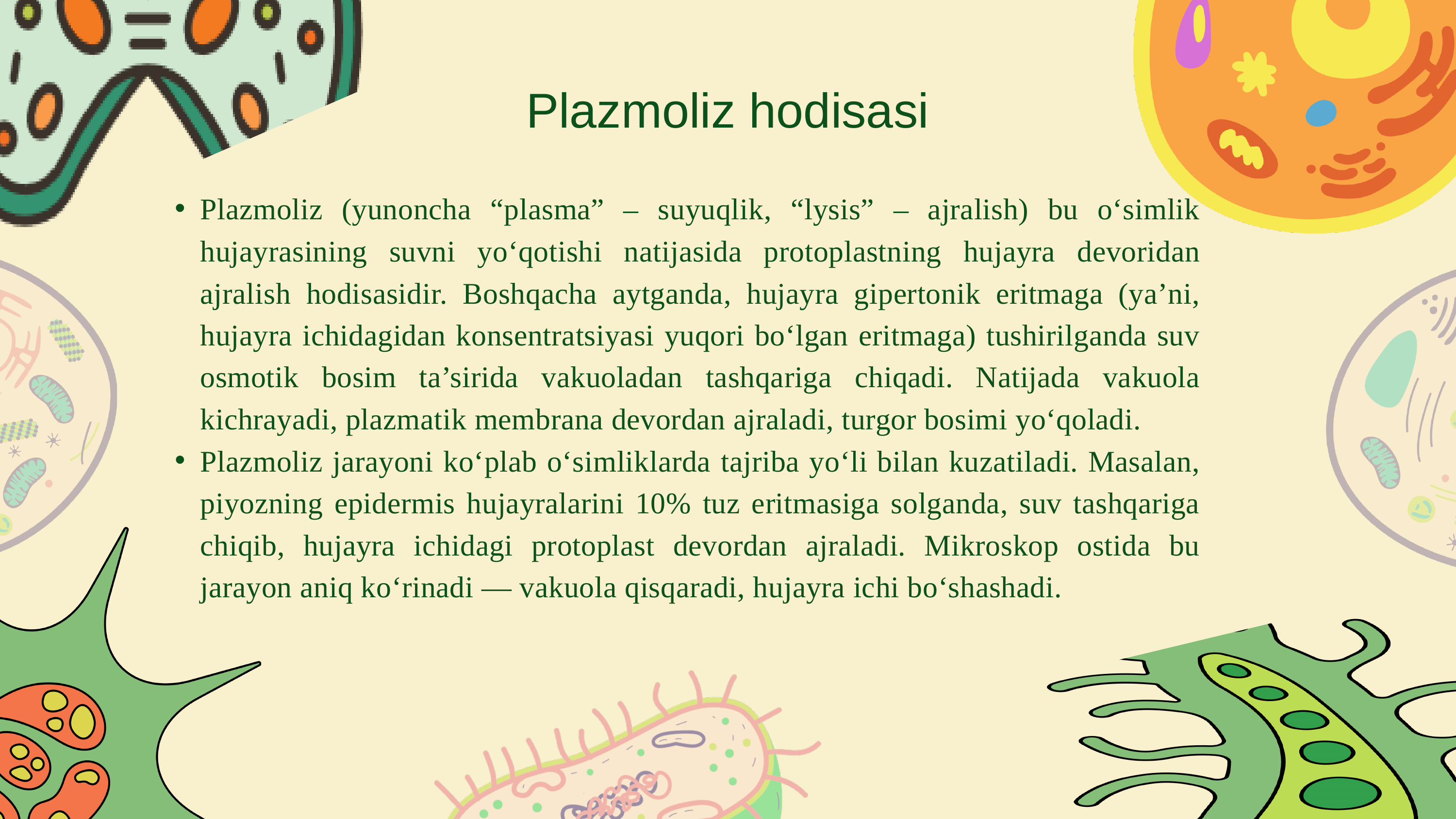

Plazmoliz hodisasi
Plazmoliz (yunoncha “plasma” – suyuqlik, “lysis” – ajralish) bu o‘simlik hujayrasining suvni yo‘qotishi natijasida protoplastning hujayra devoridan ajralish hodisasidir. Boshqacha aytganda, hujayra gipertonik eritmaga (ya’ni, hujayra ichidagidan konsentratsiyasi yuqori bo‘lgan eritmaga) tushirilganda suv osmotik bosim ta’sirida vakuoladan tashqariga chiqadi. Natijada vakuola kichrayadi, plazmatik membrana devordan ajraladi, turgor bosimi yo‘qoladi.
Plazmoliz jarayoni ko‘plab o‘simliklarda tajriba yo‘li bilan kuzatiladi. Masalan, piyozning epidermis hujayralarini 10% tuz eritmasiga solganda, suv tashqariga chiqib, hujayra ichidagi protoplast devordan ajraladi. Mikroskop ostida bu jarayon aniq ko‘rinadi — vakuola qisqaradi, hujayra ichi bo‘shashadi.